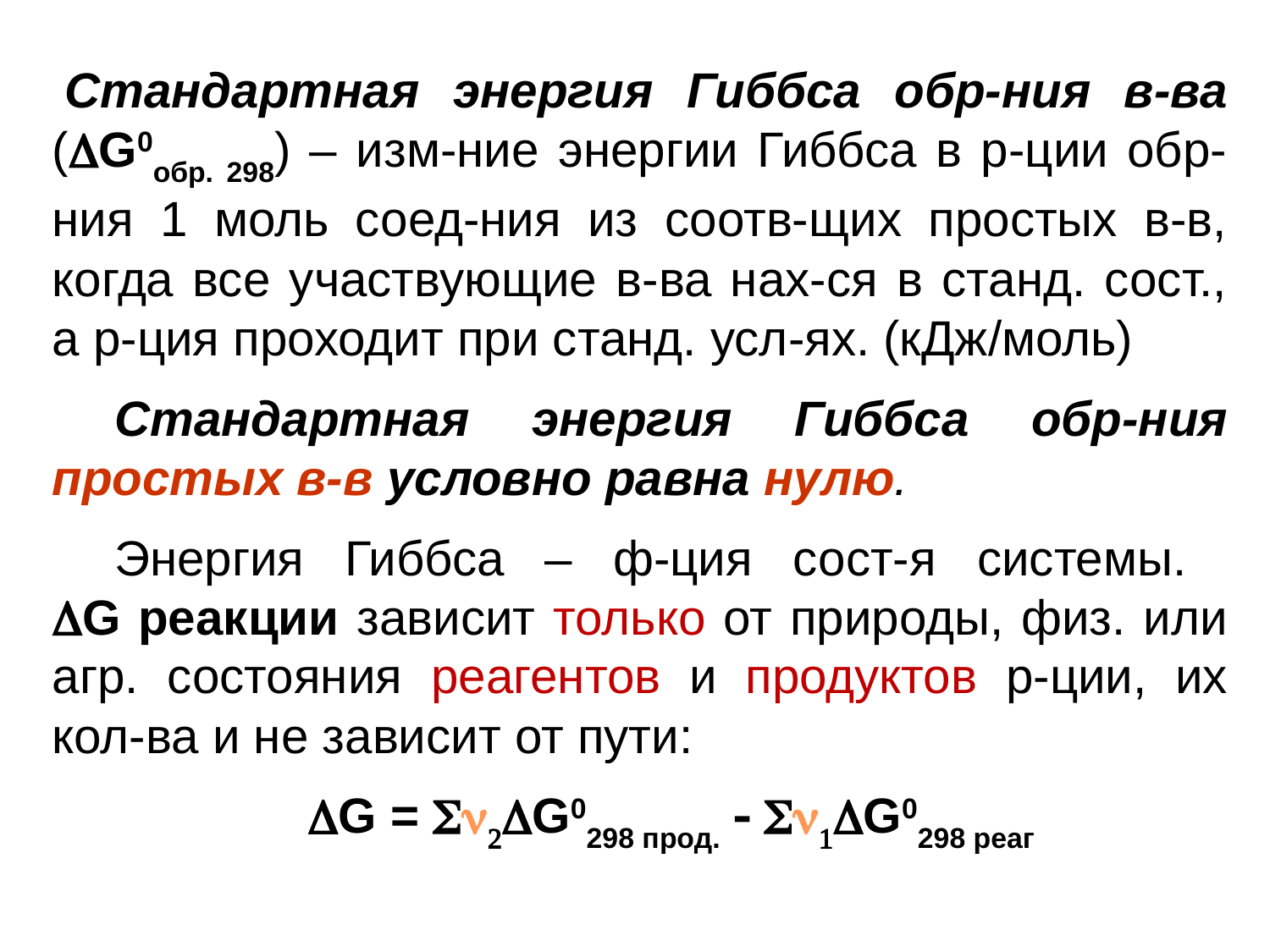

Стандартная энергия Гиббса обр-ния в-ва (ΔG0обр. 298) – изм-ние энергии Гиббса в р-ции обр-ния 1 моль соед-ния из соотв-щих простых в-в, когда все участвующие в-ва нах-ся в станд. сост., а р-ция проходит при станд. усл-ях. (кДж/моль)
Стандартная энергия Гиббса обр-ния простых в-в условно равна нулю.
Энергия Гиббса – ф-ция сост-я системы.
ΔG реакции зависит только от природы, физ. или агр. состояния реагентов и продуктов р-ции, их кол-ва и не зависит от пути:
ΔG = Σν2ΔG0298 прод. − Σν1ΔG0298 реаг